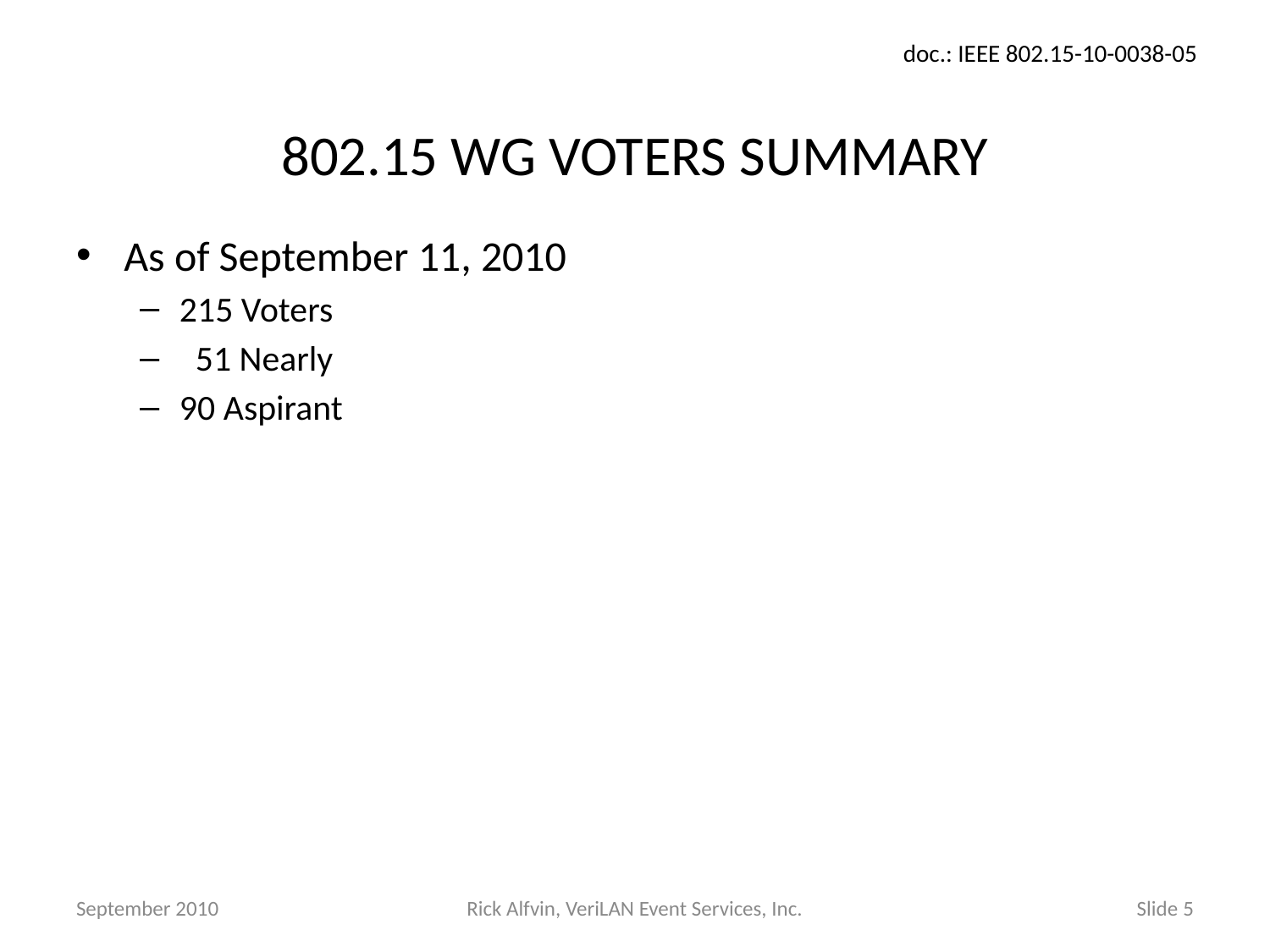

# 802.15 WG VOTERS SUMMARY
As of September 11, 2010
215 Voters
  51 Nearly
90 Aspirant
September 2010
Rick Alfvin, VeriLAN Event Services, Inc.
Slide 5